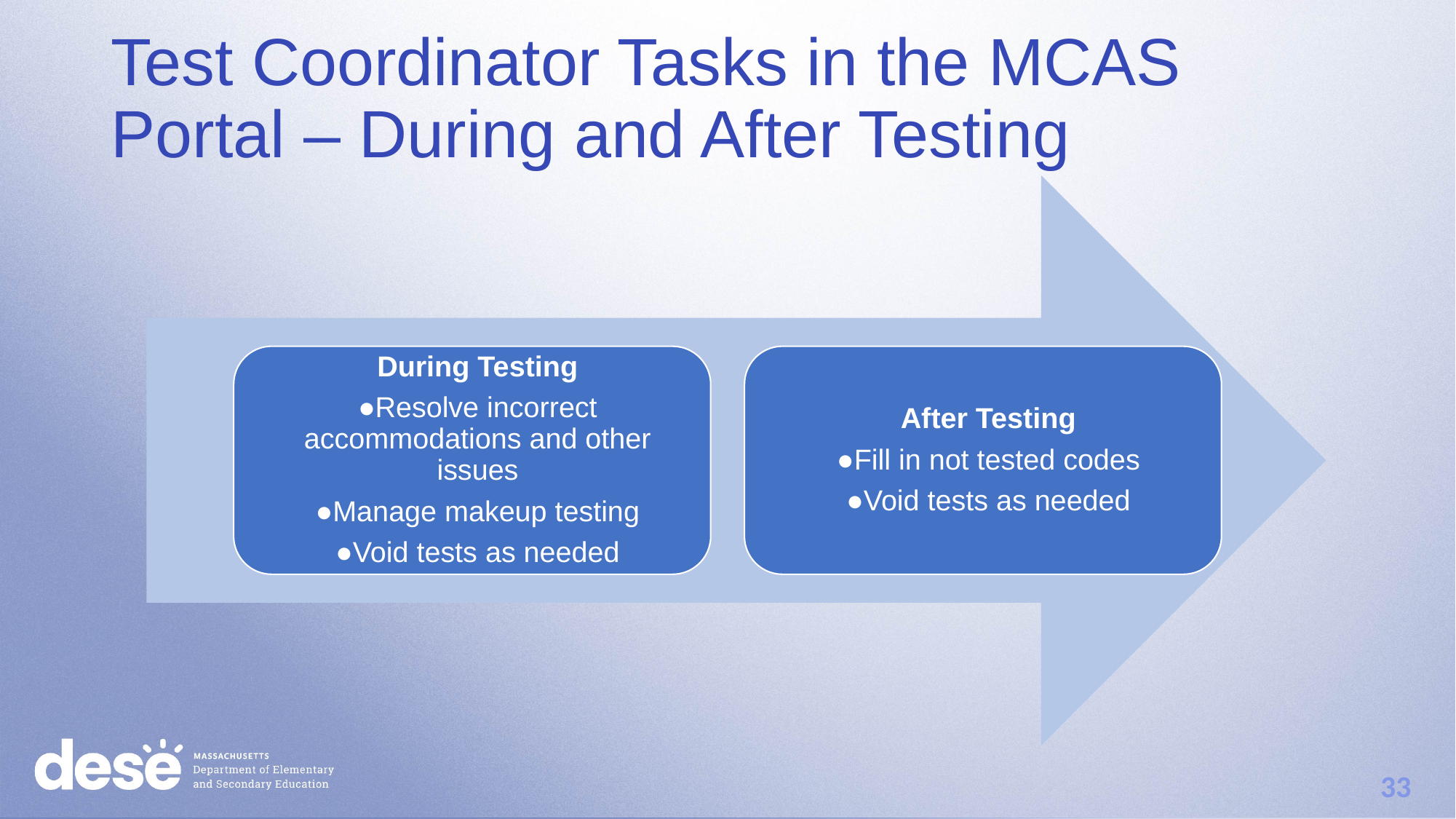

# Test Coordinator Tasks in the MCAS Portal – During and After Testing
During Testing
●Resolve incorrect accommodations and other issues
●Manage makeup testing
●Void tests as needed
After Testing
●Fill in not tested codes
●Void tests as needed